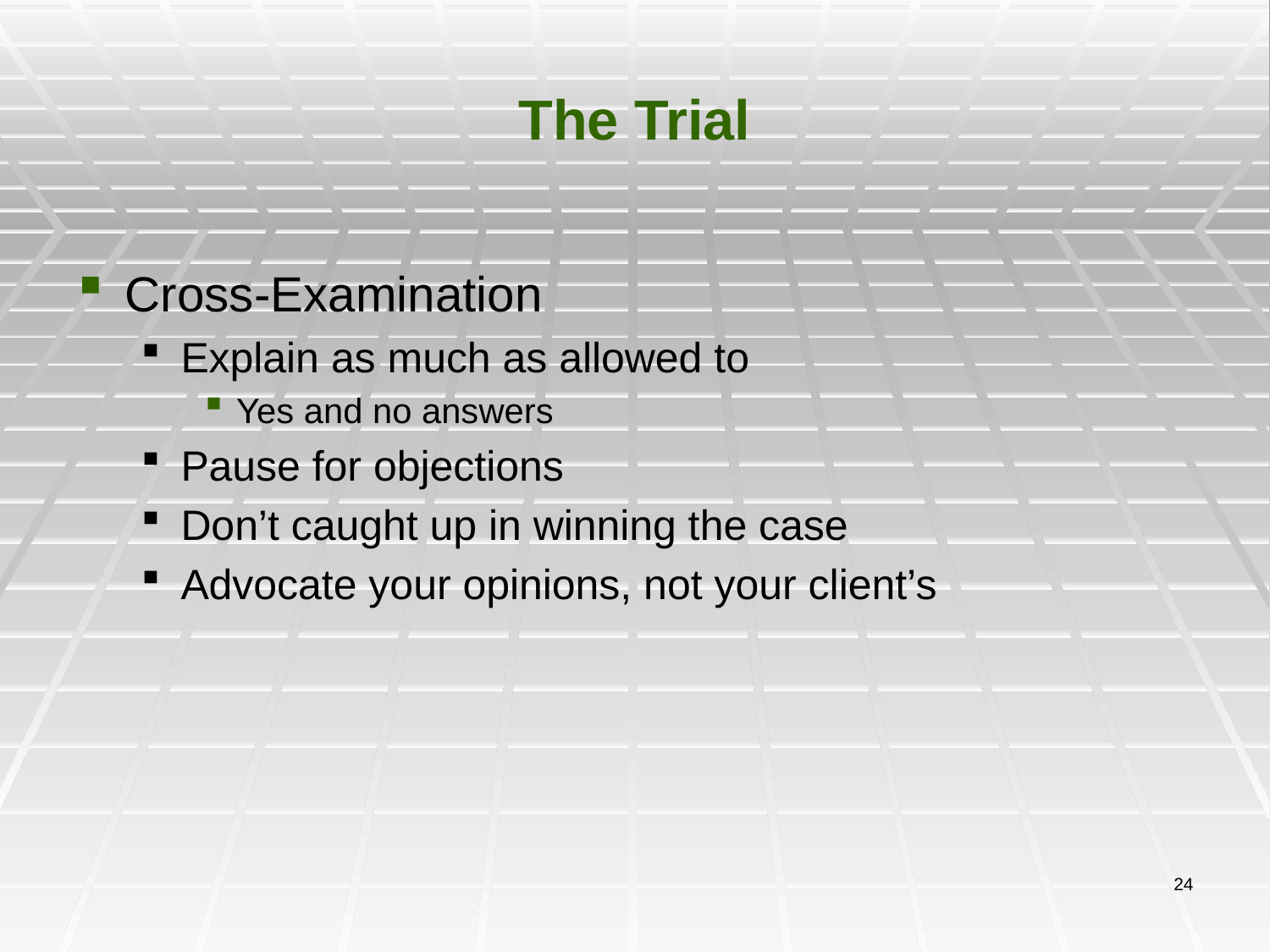

# The Trial
Cross-Examination
Explain as much as allowed to
Yes and no answers
Pause for objections
Don’t caught up in winning the case
Advocate your opinions, not your client’s

24